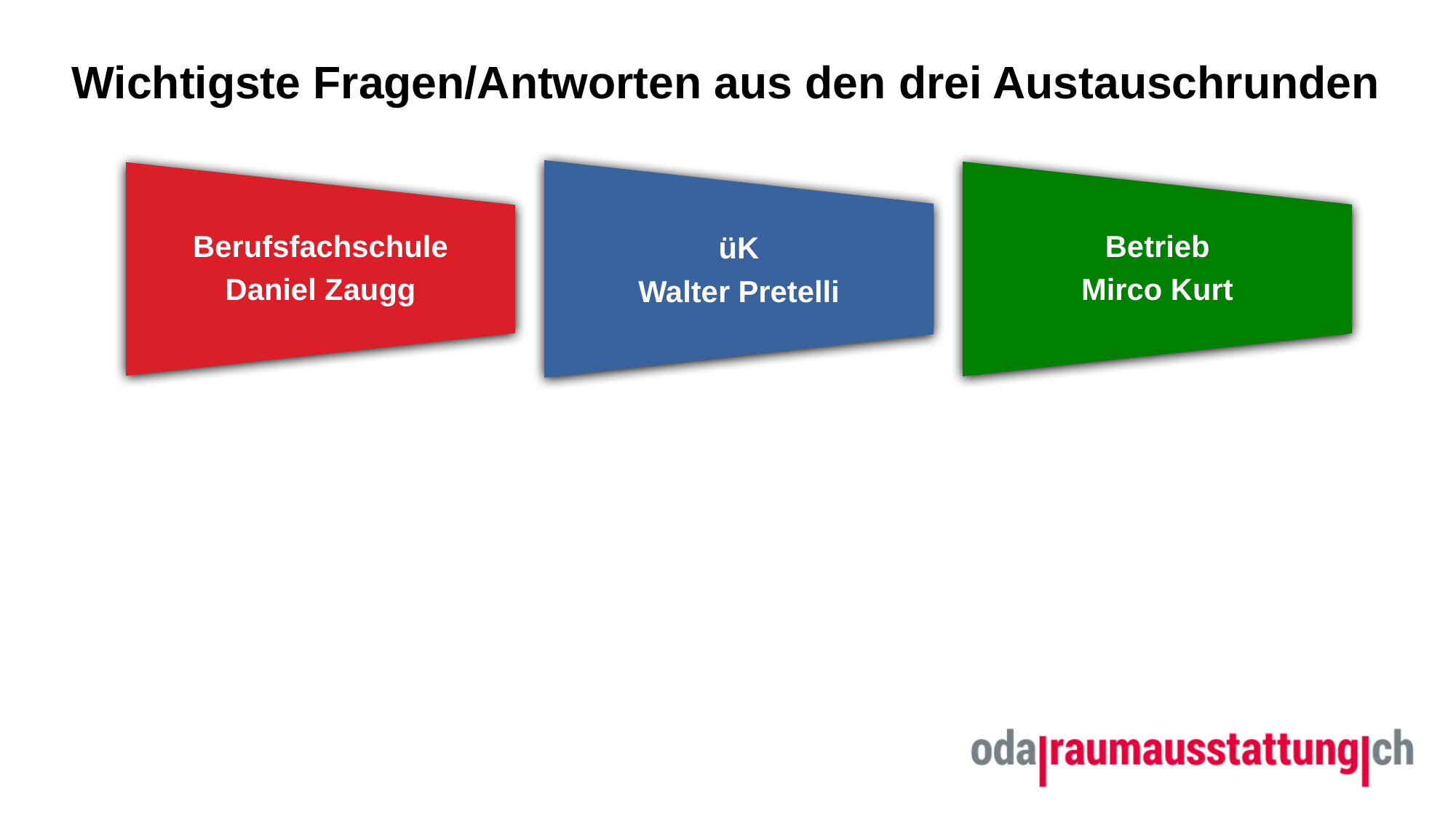

# Wichtigste Fragen/Antworten aus den drei Austauschrunden Austausch und Vernetzung

Berufsfachschule
Daniel Zaugg

üK
Walter Pretelli

Betrieb
Mirco Kurt